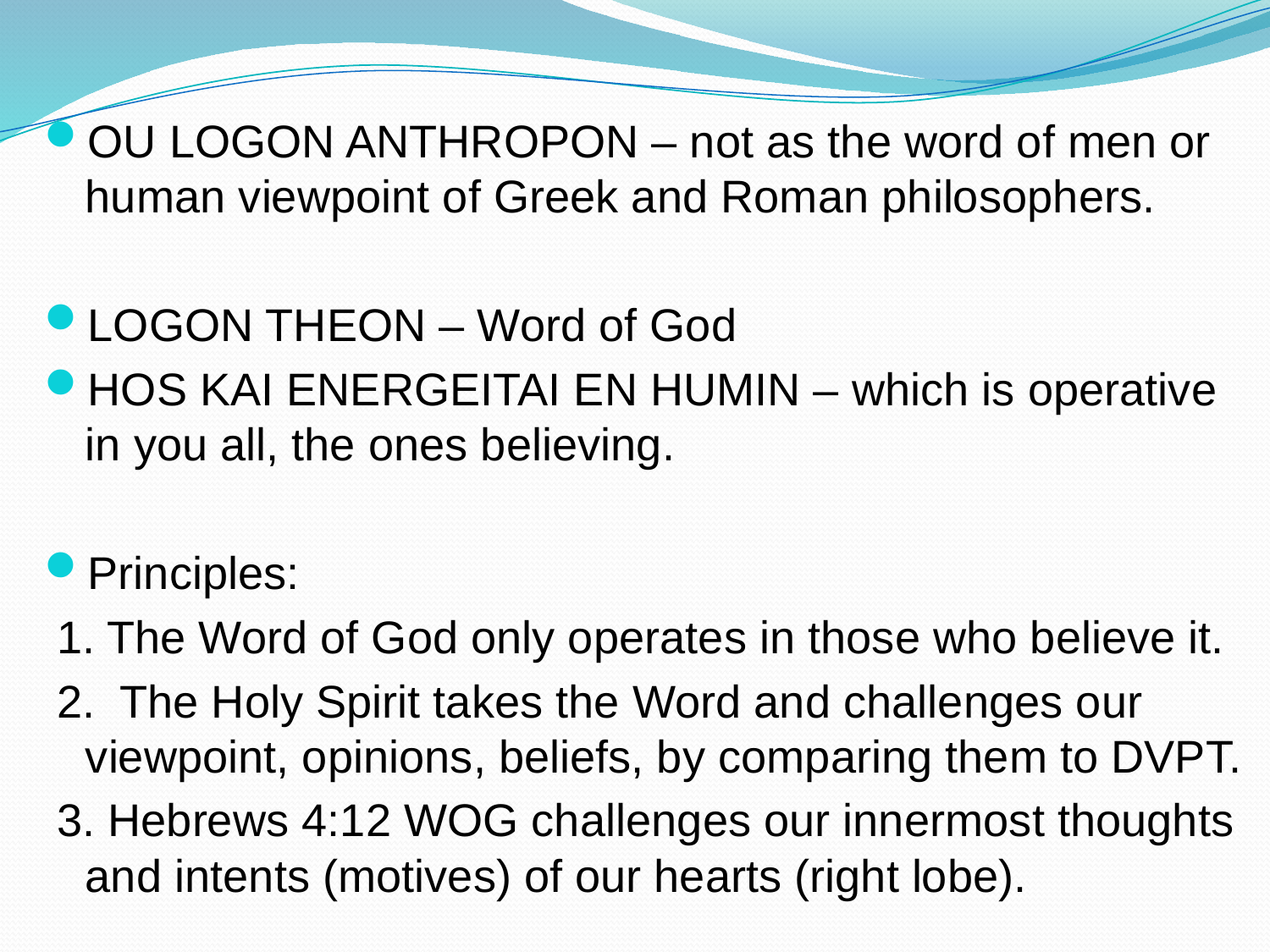

OU LOGON ANTHROPON – not as the word of men or human viewpoint of Greek and Roman philosophers.

LOGON THEON – Word of God
HOS KAI ENERGEITAI EN HUMIN – which is operative in you all, the ones believing.

Principles:
 1. The Word of God only operates in those who believe it.
 2.  The Holy Spirit takes the Word and challenges our viewpoint, opinions, beliefs, by comparing them to DVPT.
 3. Hebrews 4:12 WOG challenges our innermost thoughts and intents (motives) of our hearts (right lobe).